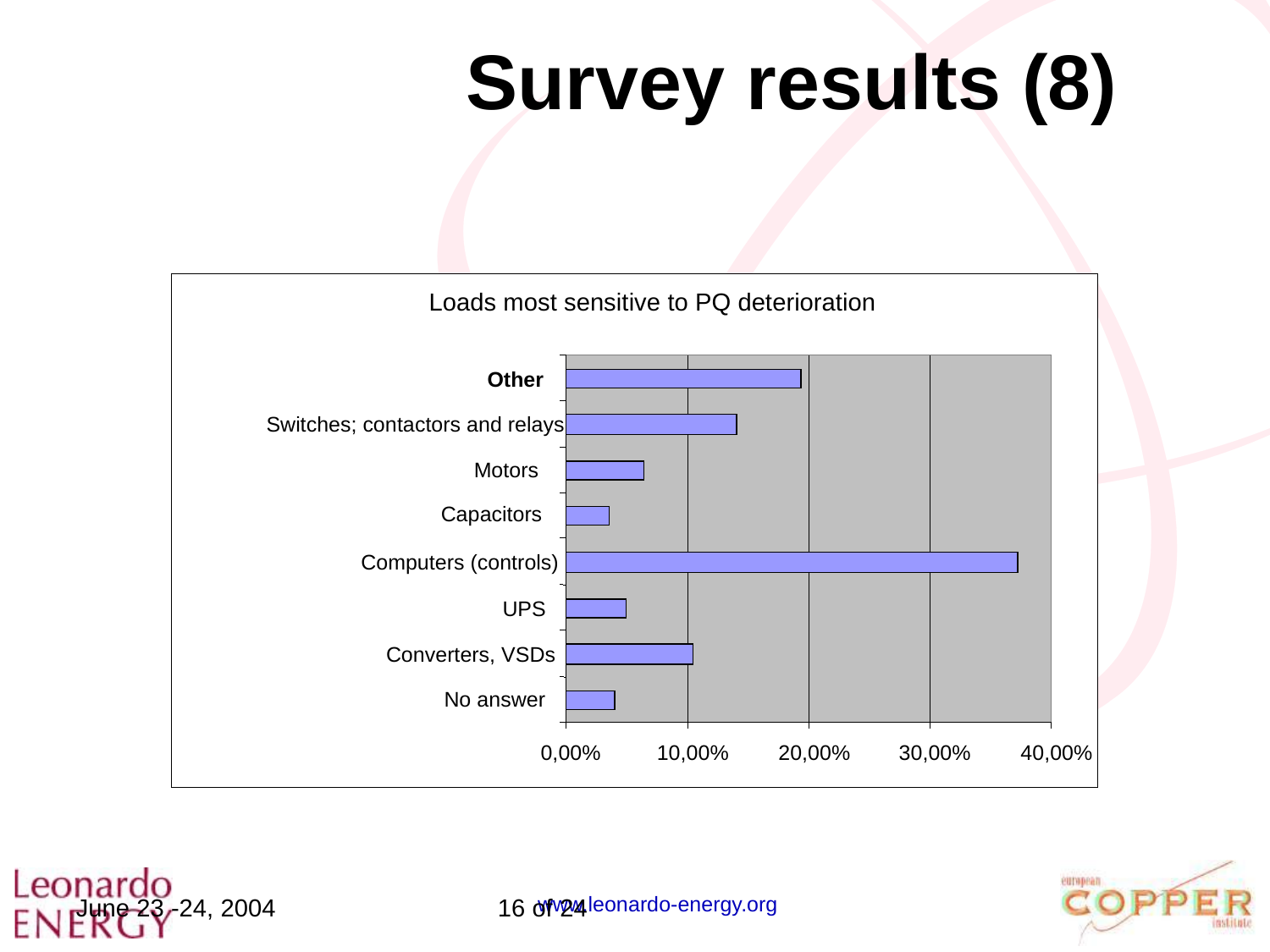

Survey results (8)

Loads most sensitive to PQ deterioration

Other

Switches; contactors and relays

Motors

Capacitors

Computers (controls)

 UPS

Converters, VSDs

No answer

0,00%
10,00%
20,00%
30,00%
40,00%
June 23 -24, 2004
16 of 24